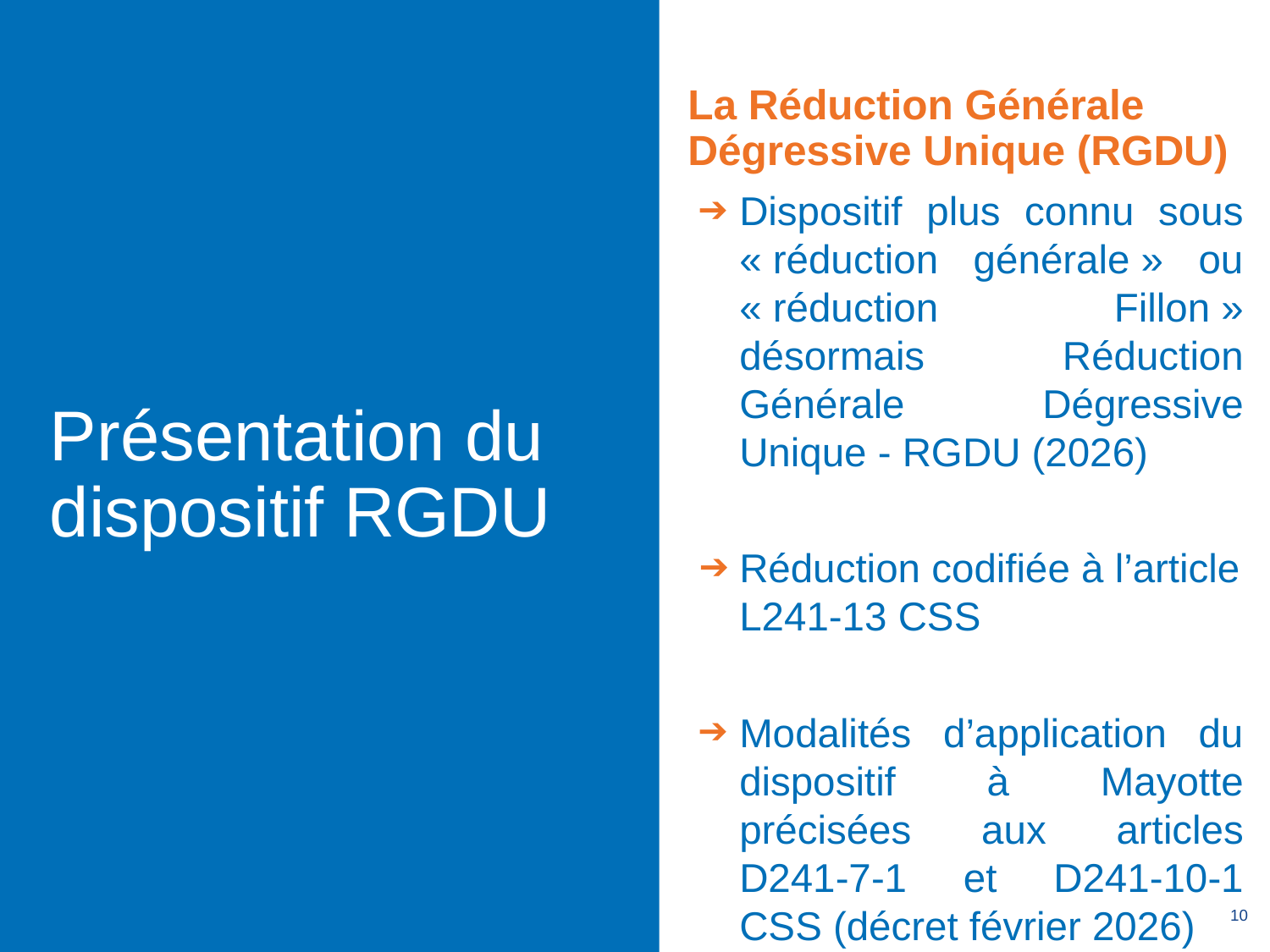

# Présentation du dispositif RGDU
La Réduction Générale Dégressive Unique (RGDU)
Dispositif plus connu sous « réduction générale » ou « réduction Fillon » désormais Réduction Générale Dégressive Unique - RGDU (2026)

Réduction codifiée à l’article L241-13 CSS

Modalités d’application du dispositif à Mayotte précisées aux articles D241-7-1 et D241-10-1 CSS (décret février 2026)

10